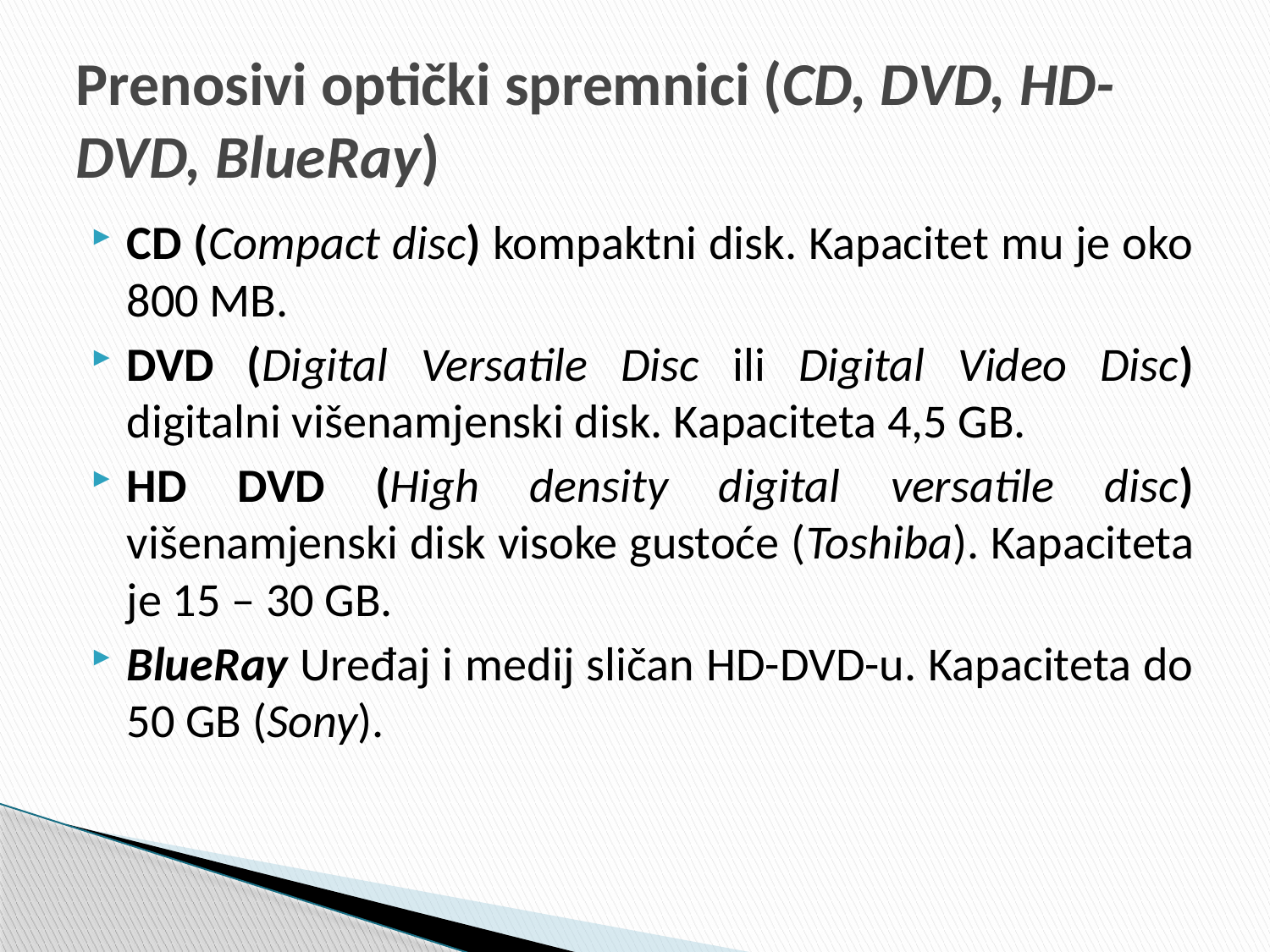

# Prenosivi optički spremnici (CD, DVD, HD-DVD, BlueRay)
CD (Compact disc) kompaktni disk. Kapacitet mu je oko 800 MB.
DVD (Digital Versatile Disc ili Digital Video Disc) digitalni višenamjenski disk. Kapaciteta 4,5 GB.
HD DVD (High density digital versatile disc) višenamjenski disk visoke gustoće (Toshiba). Kapaciteta je 15 – 30 GB.
BlueRay Uređaj i medij sličan HD-DVD-u. Kapaciteta do 50 GB (Sony).